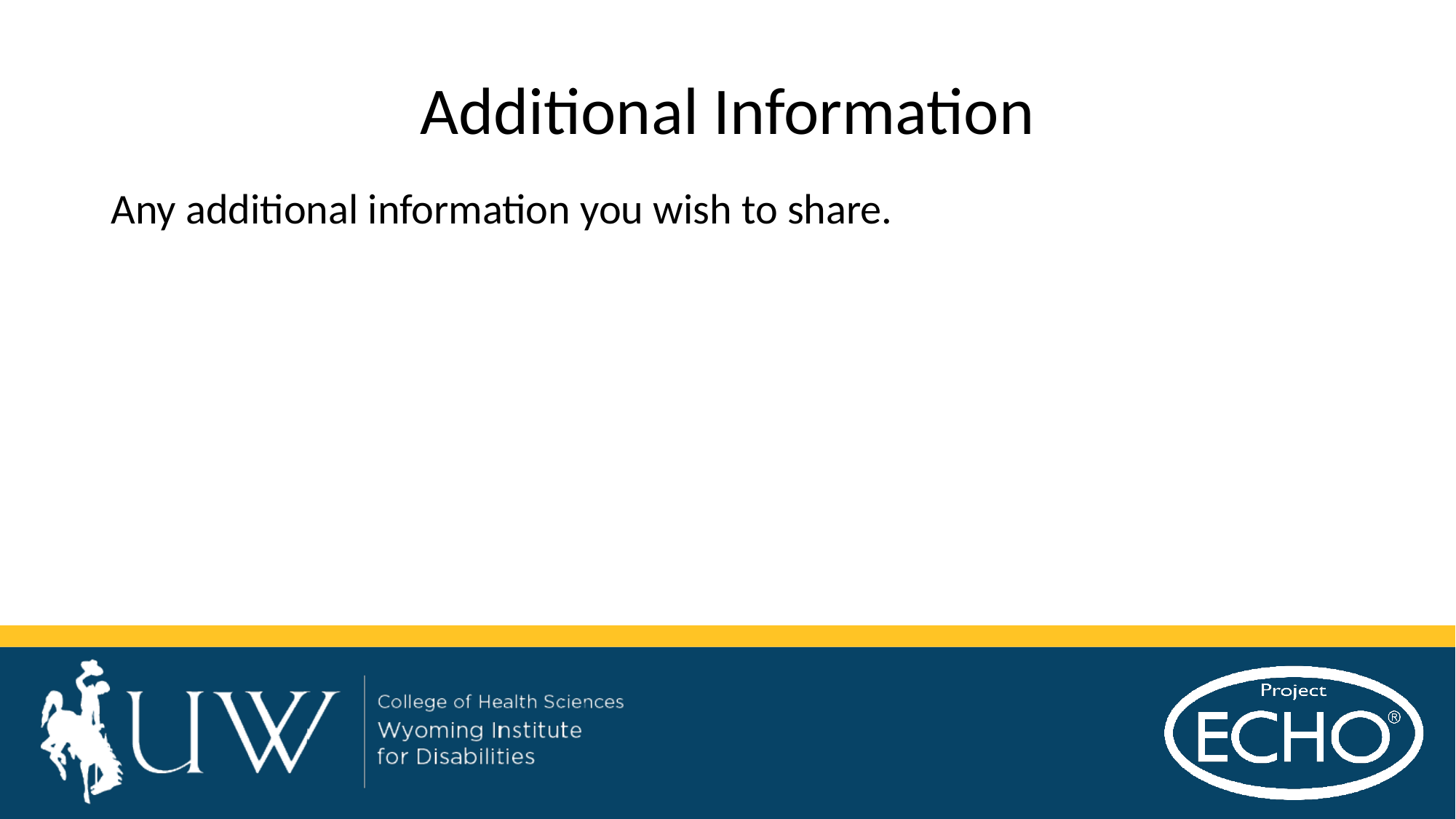

# Additional Information
Any additional information you wish to share.